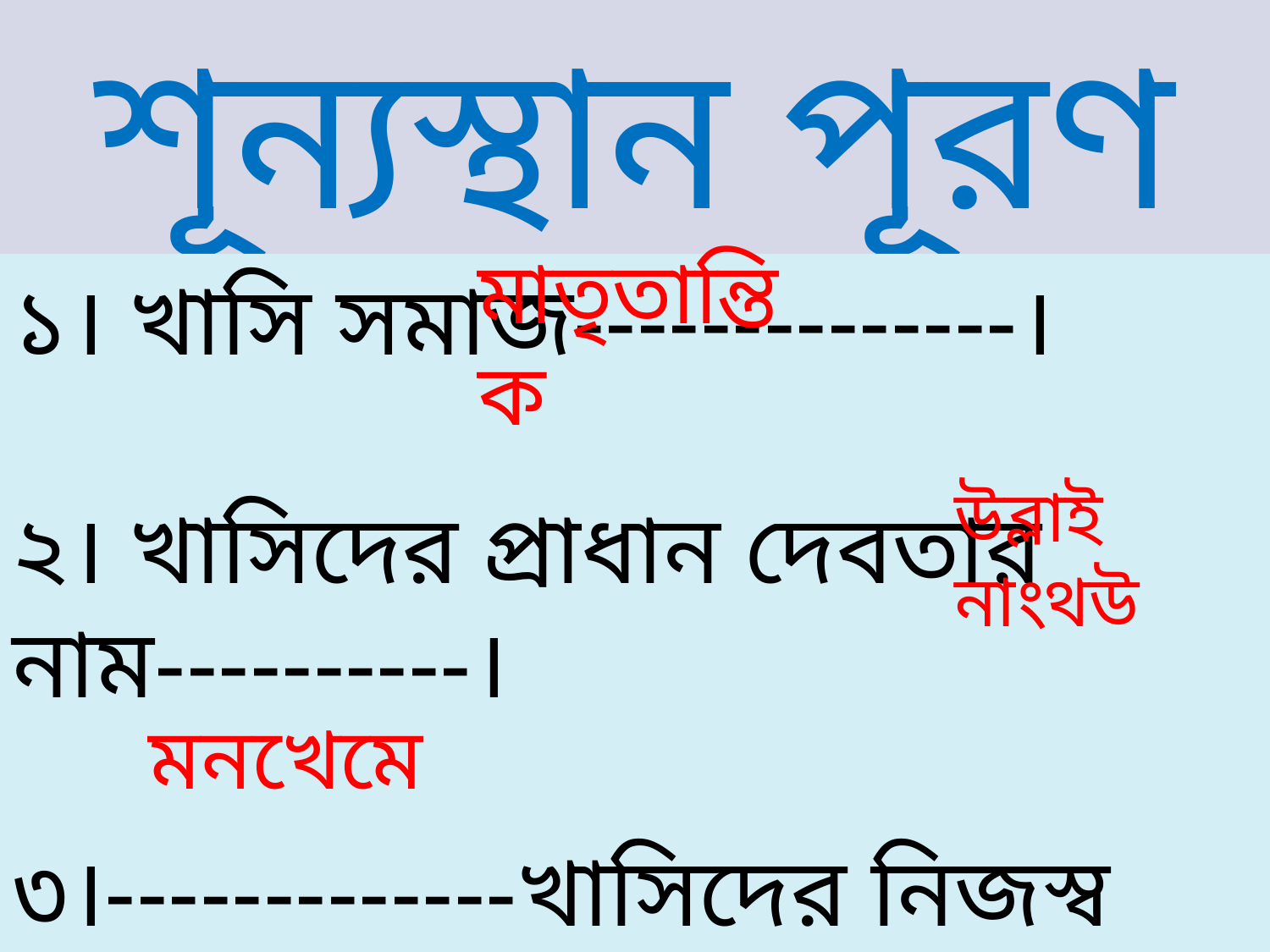

শূন্যস্থান পূরণ কর
মাতৃতান্তিক
১। খাসি সমাজ--------------।

২। খাসিদের প্রাধান দেবতার নাম----------।

৩।-------------খাসিদের নিজস্ব ভাষা।

উব্লাই নাংথউ
মনখেমে